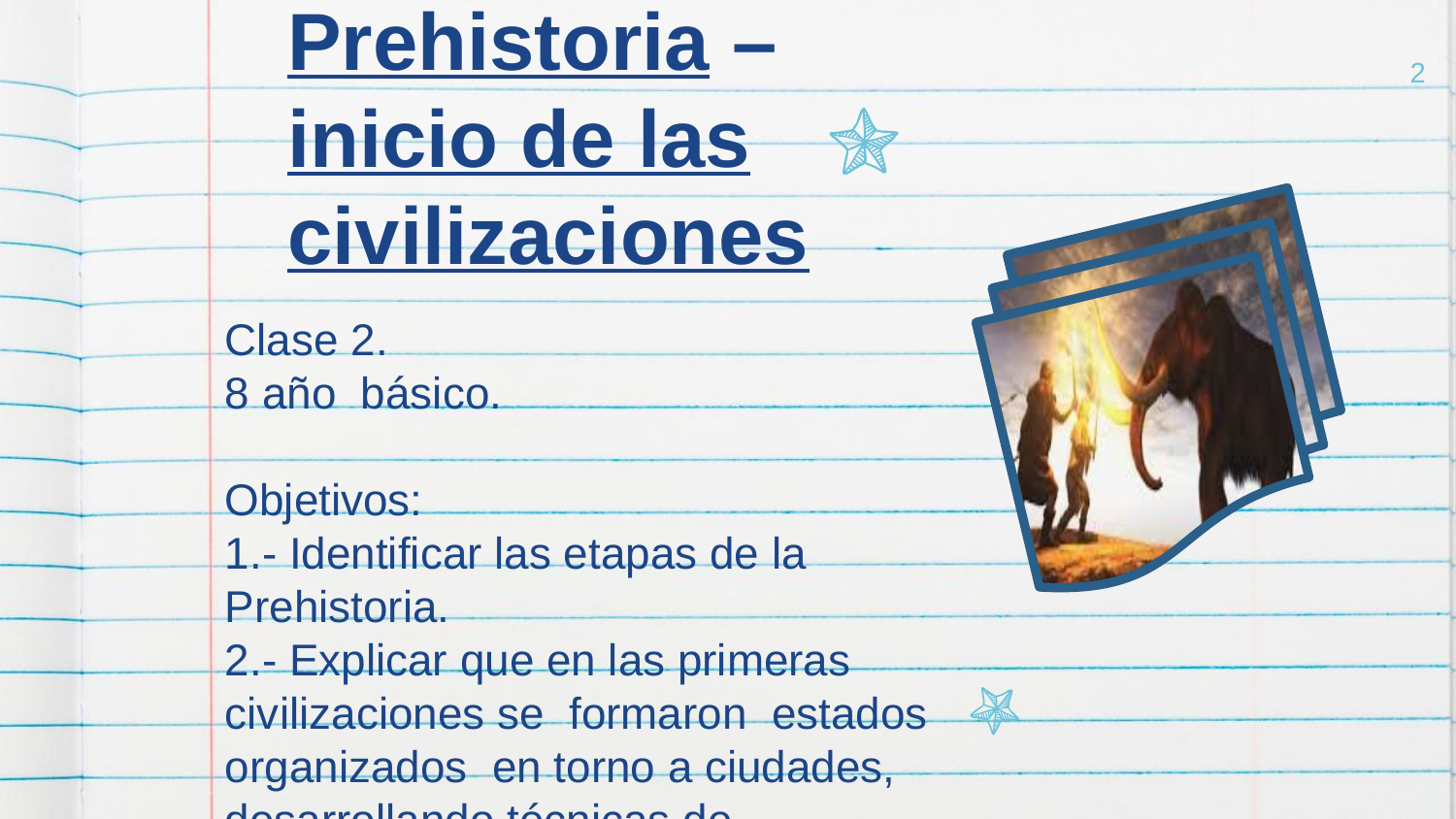

Prehistoria –
inicio de las civilizaciones
2

Clase 2.
8 año  básico.

Objetivos:
1.- Identificar las etapas de la Prehistoria.
2.- Explicar que en las primeras civilizaciones se  formaron  estados organizados  en torno a ciudades, desarrollando técnicas de contabilidad y escrituras.